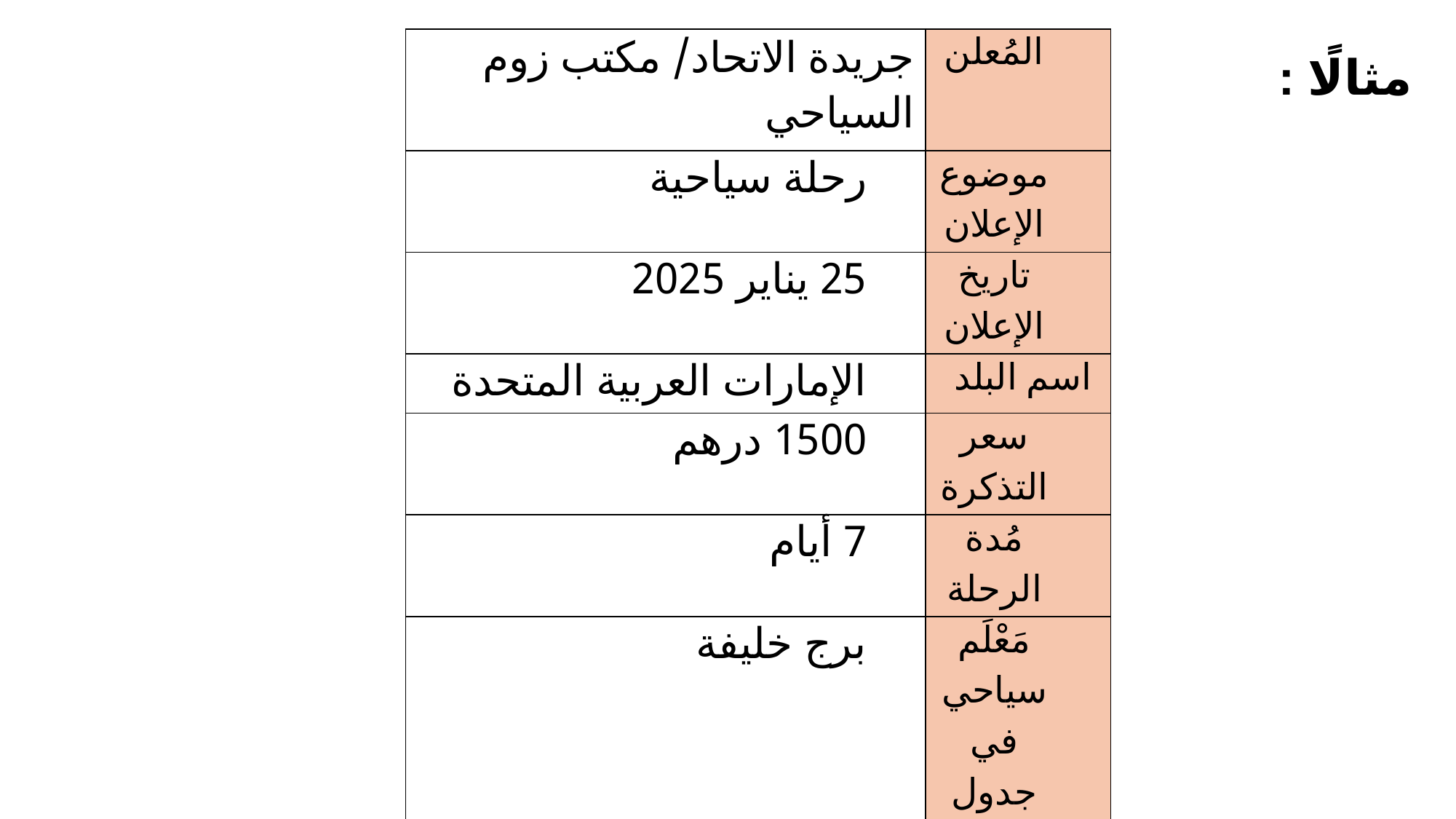

| جريدة الاتحاد/ مكتب زوم السياحي | المُعلن |
| --- | --- |
| رحلة سياحية | موضوع الإعلان |
| 25 يناير 2025 | تاريخ الإعلان |
| الإمارات العربية المتحدة | اسم البلد |
| 1500 درهم | سعر التذكرة |
| 7 أيام | مُدة الرحلة |
| برج خليفة | مَعْلَم سياحي في جدول الرحلة |
| عبر الإنترنت على موقع الجريدة | طريقة الحجز أو التسجيل في الرحلة |
مثالًا :